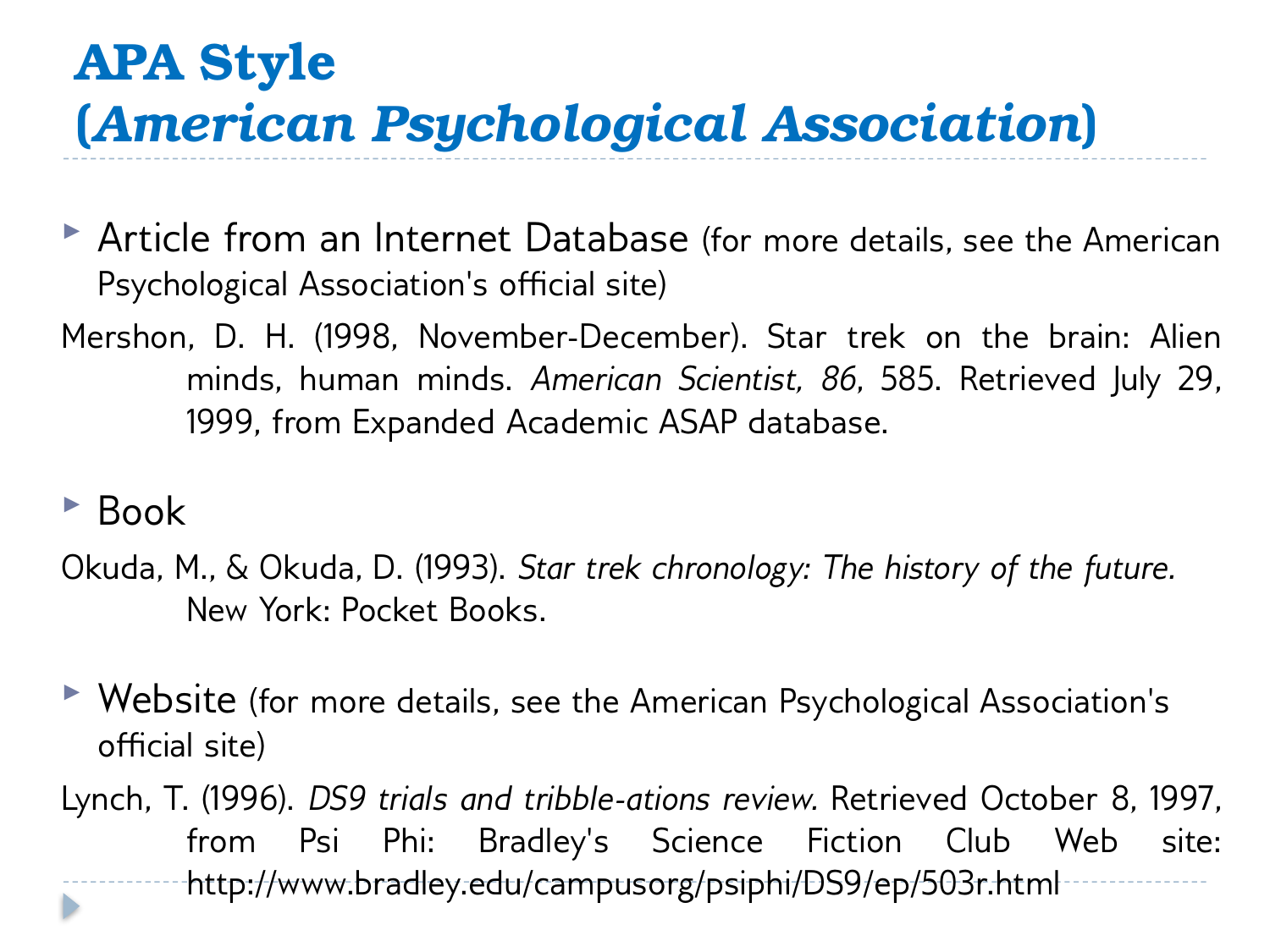

# APA Style (American Psychological Association)
Article from an Internet Database (for more details, see the American Psychological Association's official site)
Mershon, D. H. (1998, November-December). Star trek on the brain: Alien minds, human minds. American Scientist, 86, 585. Retrieved July 29, 1999, from Expanded Academic ASAP database.

Book
Okuda, M., & Okuda, D. (1993). Star trek chronology: The history of the future.  New York: Pocket Books.

Website (for more details, see the American Psychological Association's official site)
Lynch, T. (1996). DS9 trials and tribble-ations review. Retrieved October 8, 1997, from Psi Phi: Bradley's Science Fiction Club Web site: http://www.bradley.edu/campusorg/psiphi/DS9/ep/503r.html